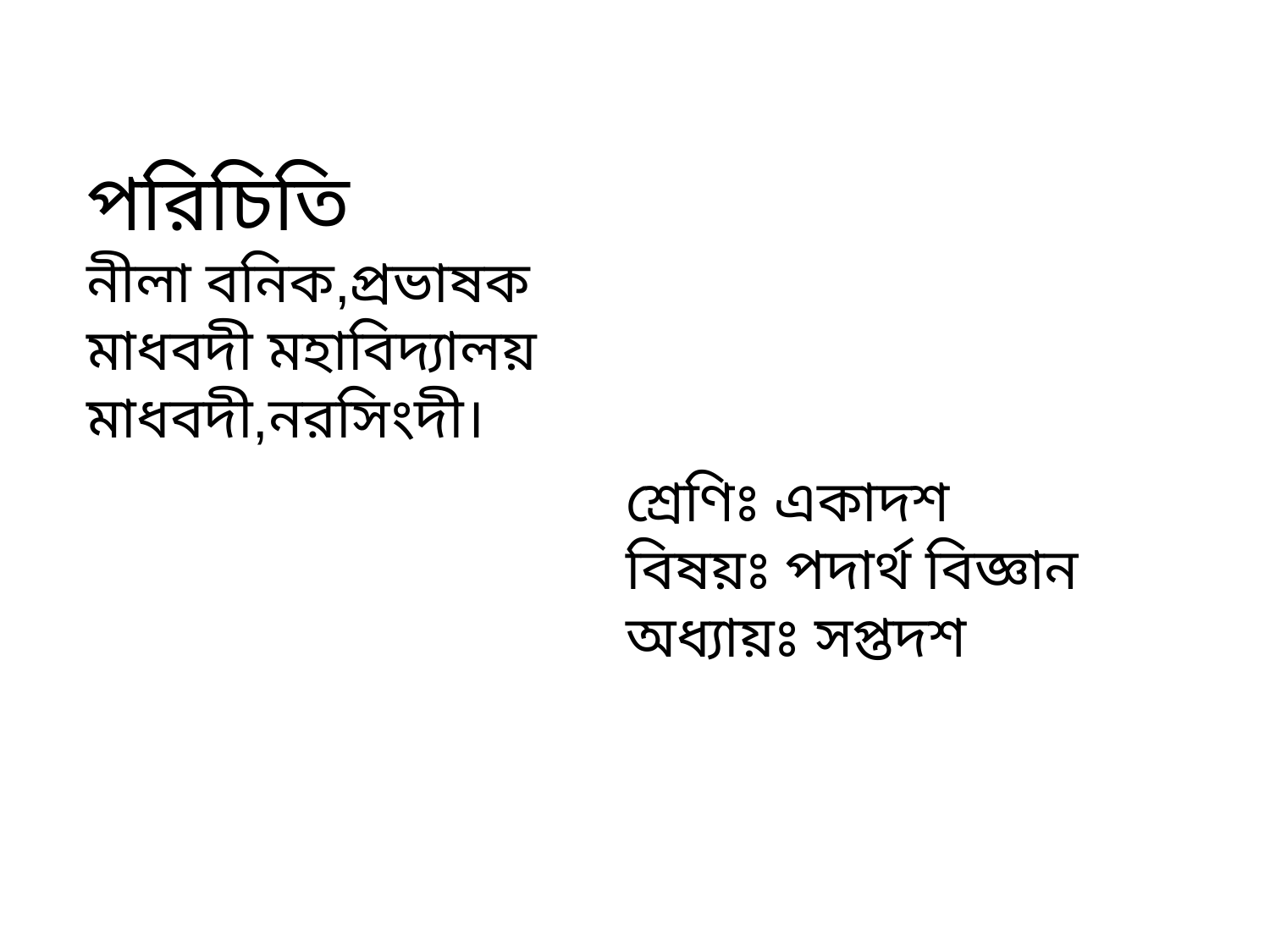

পরিচিতি
নীলা বনিক,প্রভাষক
মাধবদী মহাবিদ্যালয়
মাধবদী,নরসিংদী।
শ্রেণিঃ একাদশ
বিষয়ঃ পদার্থ বিজ্ঞান
অধ্যায়ঃ সপ্তদশ